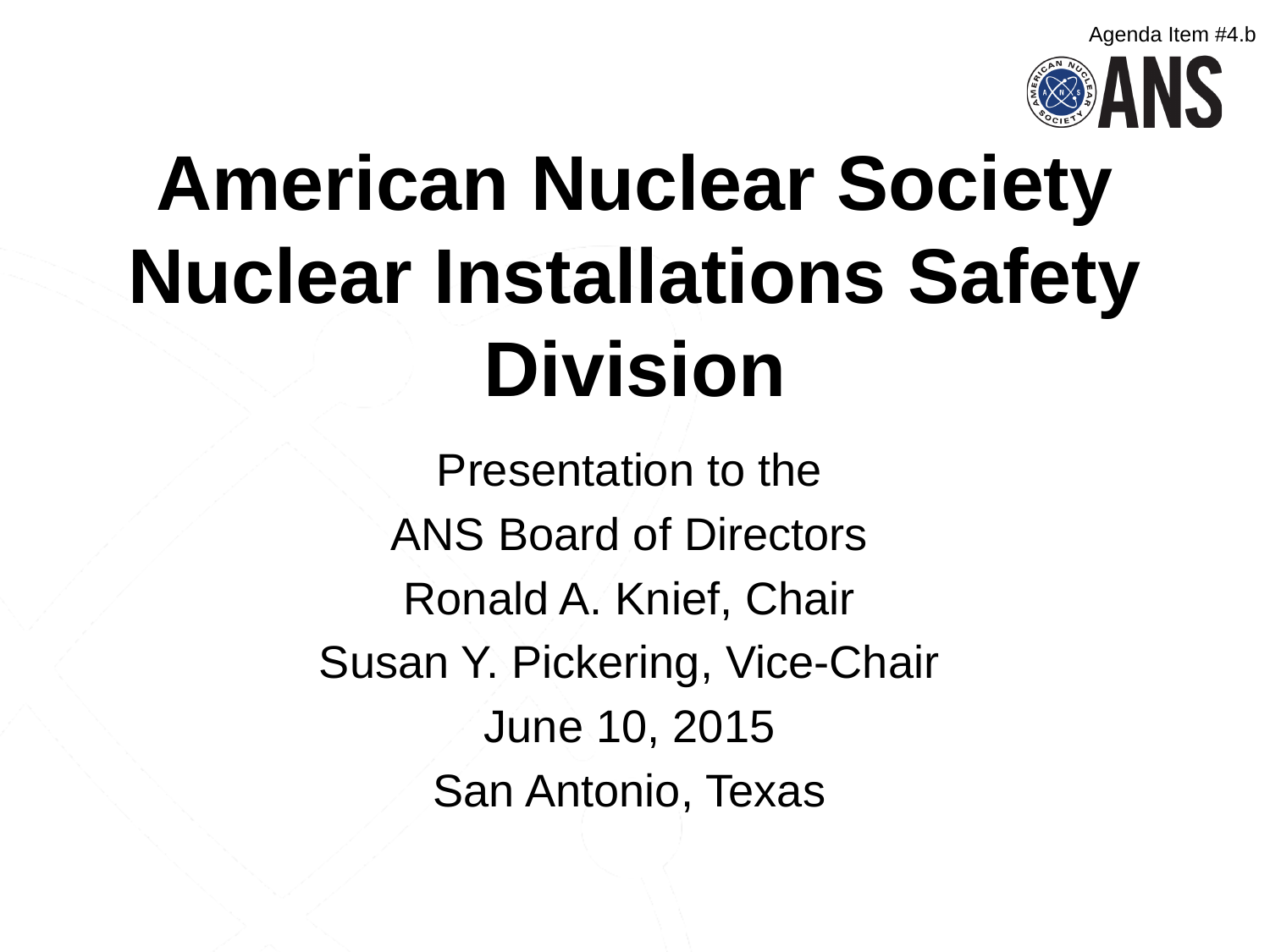

Agenda Item #4.b
# American Nuclear Society Nuclear Installations Safety Division
Presentation to the
ANS Board of Directors
Ronald A. Knief, Chair
Susan Y. Pickering, Vice-Chair
June 10, 2015
San Antonio, Texas